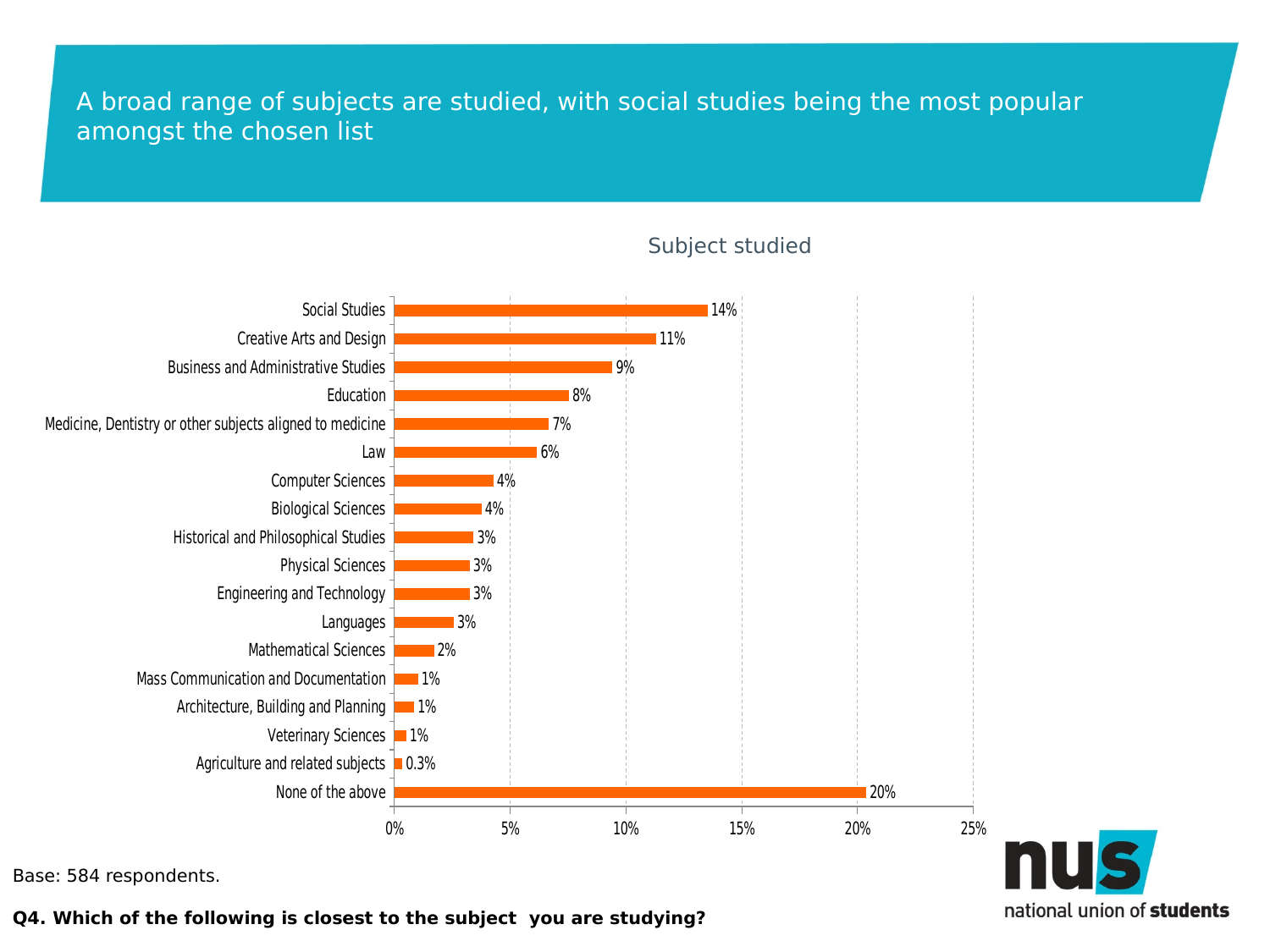

# A broad range of subjects are studied, with social studies being the most popular amongst the chosen list
Subject studied

### Chart

| Category | Series 1 |
|---|---|
| None of the above | 0.203767123287671 |
| Agriculture and related subjects | 0.00342465753424657 |
| Veterinary Sciences | 0.00513698630136986 |
| Architecture, Building and Planning | 0.00856164383561644 |
| Mass Communication and Documentation | 0.0102739726027397 |
| Mathematical Sciences | 0.0171232876712329 |
| Languages | 0.0256849315068493 |
| Engineering and Technology | 0.0325342465753425 |
| Physical Sciences | 0.0325342465753425 |
| Historical and Philosophical Studies | 0.0342465753424657 |
| Biological Sciences | 0.0376712328767123 |
| Computer Sciences | 0.0428082191780822 |
| Law | 0.0616438356164383 |
| Medicine, Dentistry or other subjects aligned to medicine | 0.0667808219178082 |
| Education | 0.0753424657534247 |
| Business and Administrative Studies | 0.0941780821917808 |
| Creative Arts and Design | 0.113013698630137 |
| Social Studies | 0.13527397260274 |
Base: 584 respondents.

Q4. Which of the following is closest to the subject  you are studying?